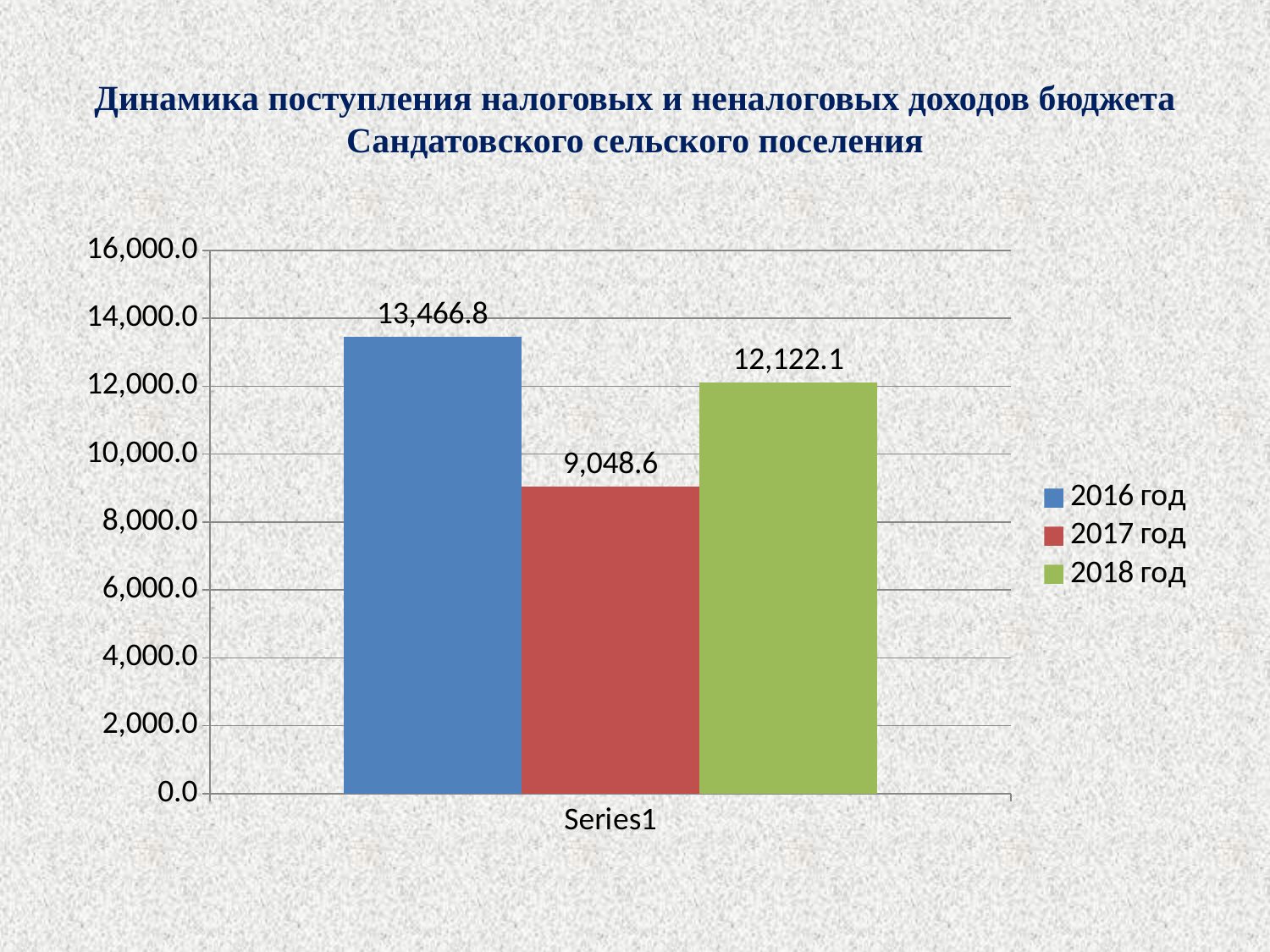

# Динамика поступления налоговых и неналоговых доходов бюджета Сандатовского сельского поселения

### Chart

| Category | 2016 год | 2017 год | 2018 год |
|---|---|---|---|
|  | 13466.8 | 9048.6 | 12122.1 |